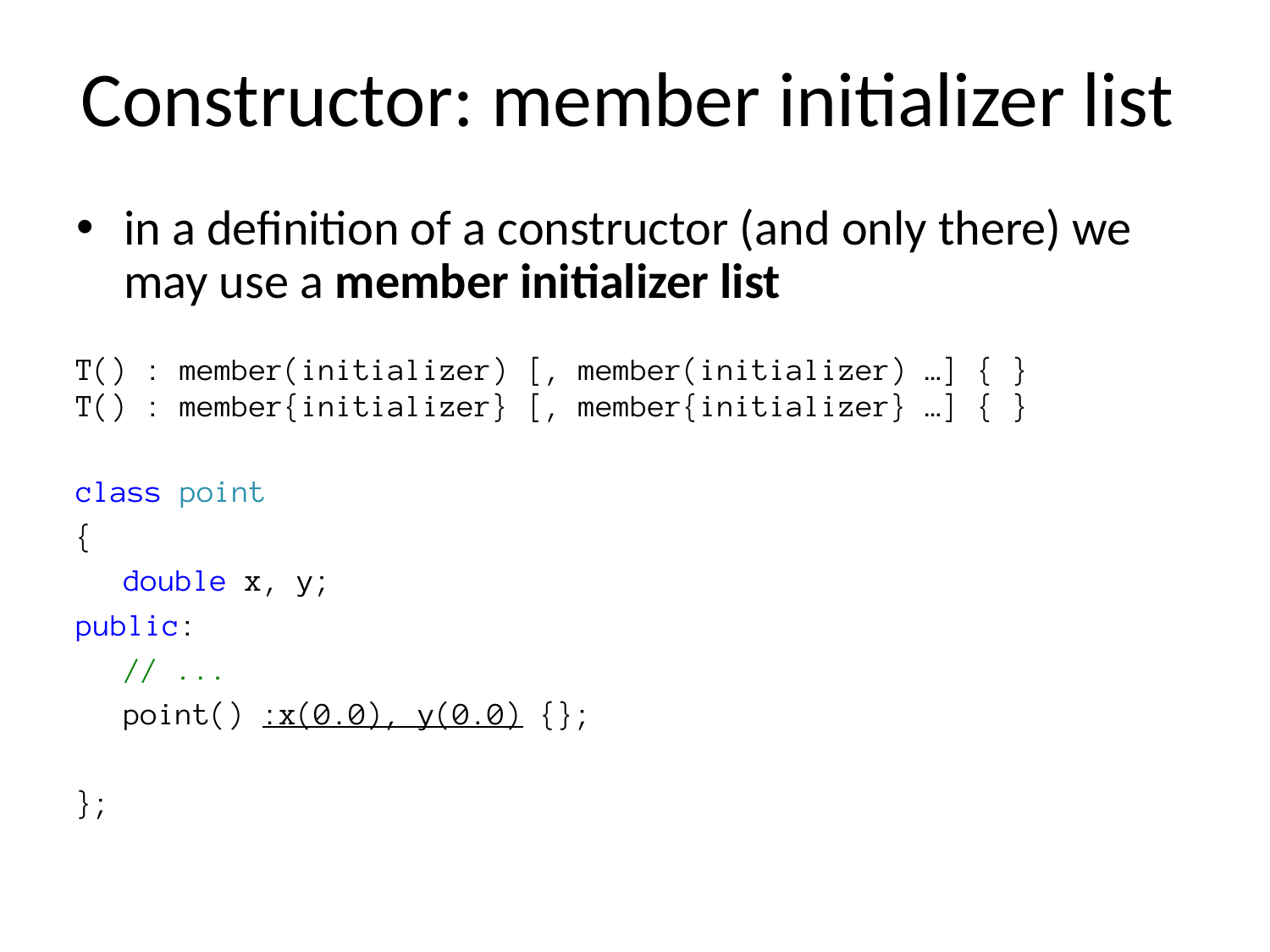

# Constructor: member initializer list
in a definition of a constructor (and only there) we may use a member initializer list

T() : member(initializer) [, member(initializer) …] { }
T() : member{initializer} [, member{initializer} …] { }

class point
{
	double x, y;
public:
	// ...
	point() :x(0.0), y(0.0) {};

};